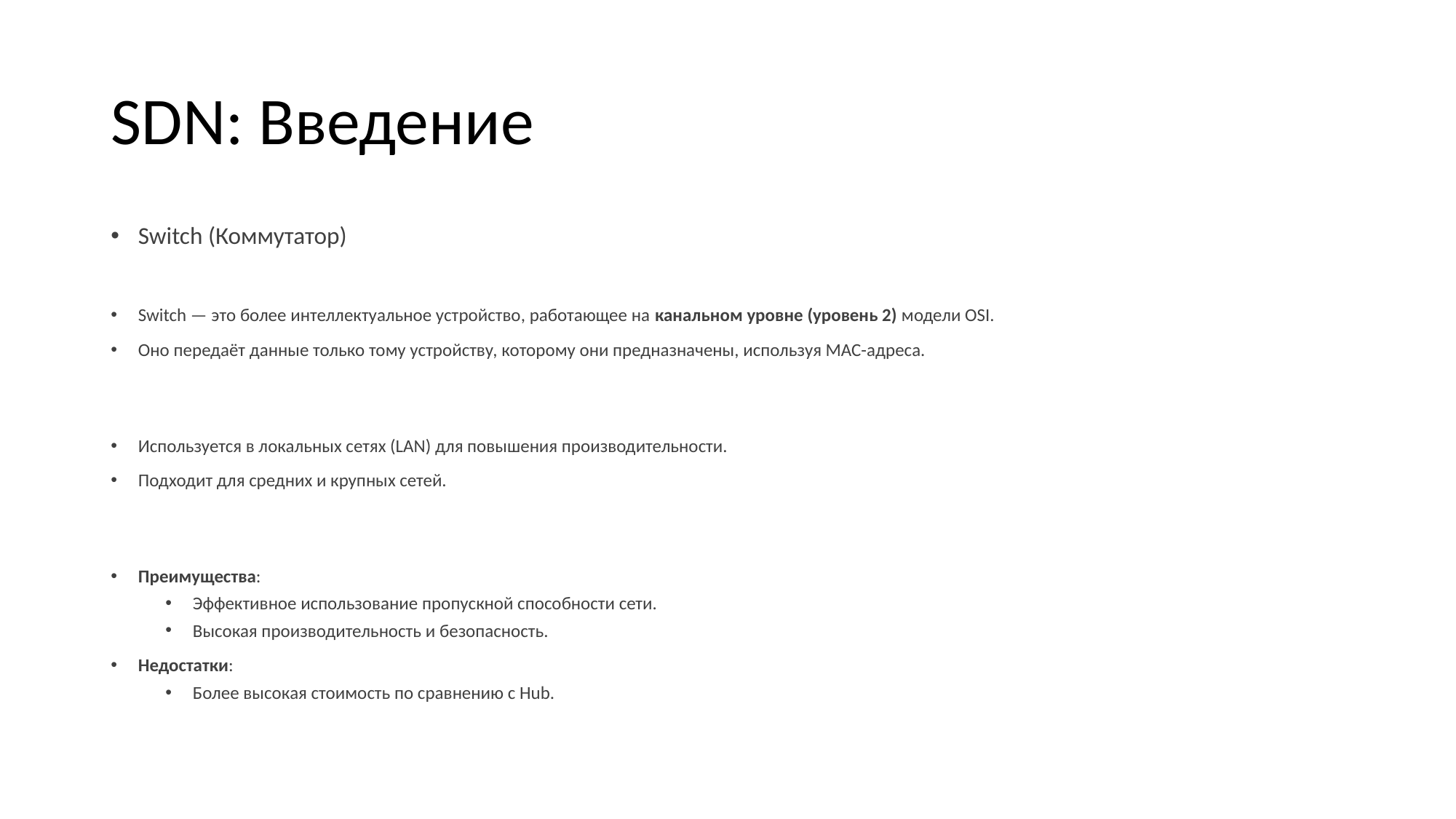

# SDN: Введение
Switch (Коммутатор)

Switch — это более интеллектуальное устройство, работающее на канальном уровне (уровень 2) модели OSI.
Оно передаёт данные только тому устройству, которому они предназначены, используя MAC-адреса.

Используется в локальных сетях (LAN) для повышения производительности.
Подходит для средних и крупных сетей.

Преимущества:
Эффективное использование пропускной способности сети.
Высокая производительность и безопасность.
Недостатки:
Более высокая стоимость по сравнению с Hub.